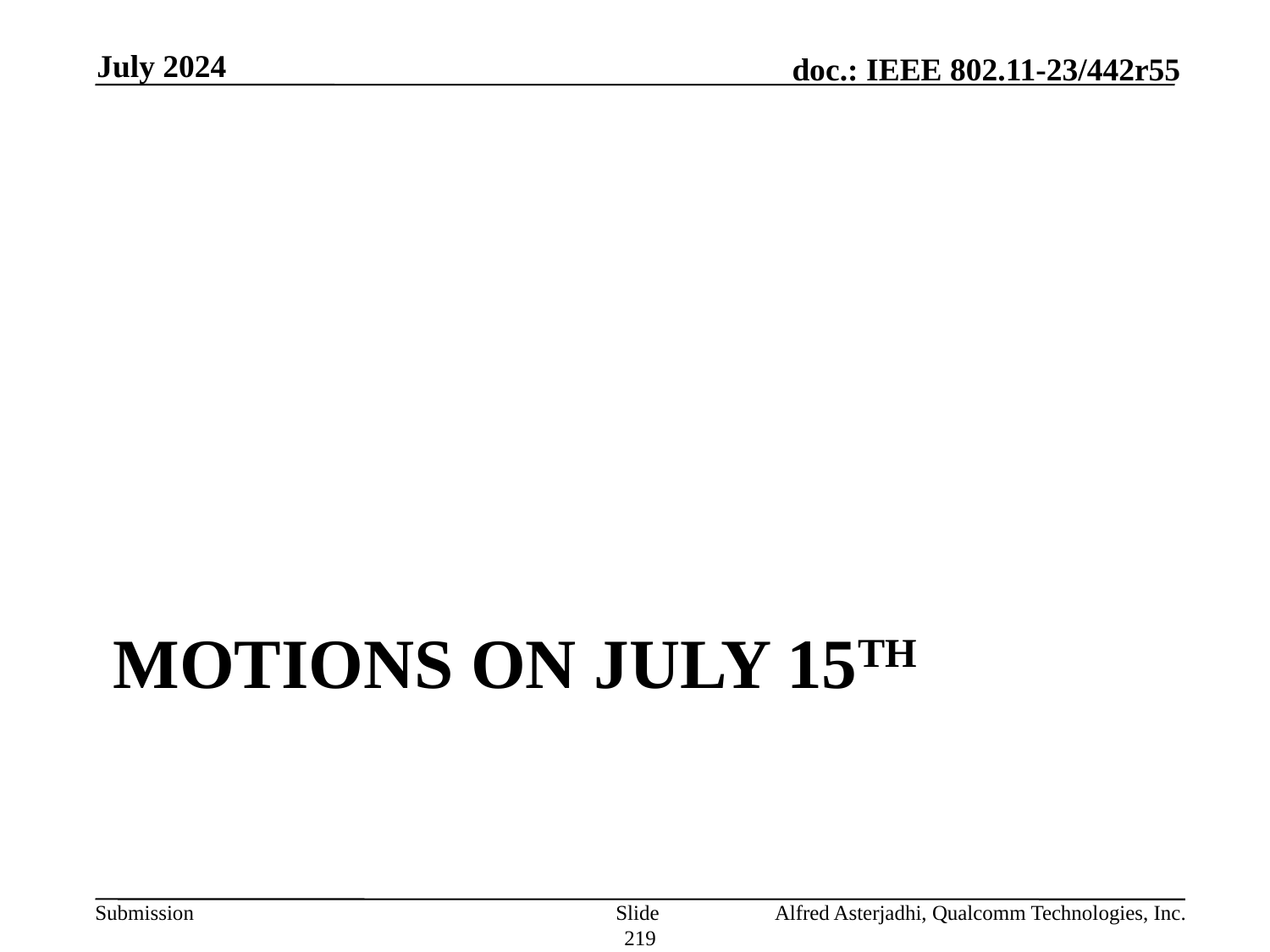

July 2024

# Motions on July 15th
Slide 219
Alfred Asterjadhi, Qualcomm Technologies, Inc.